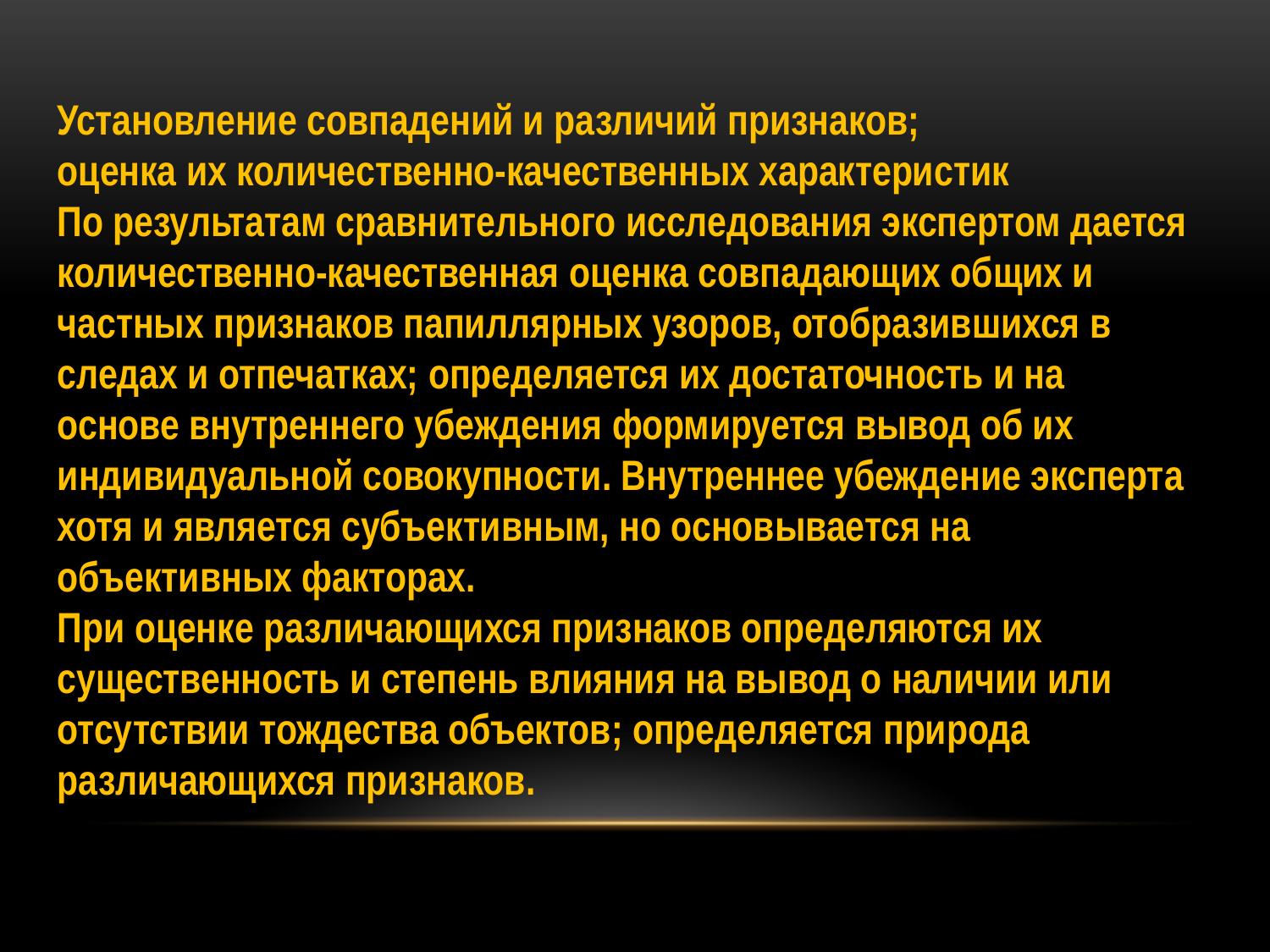

Установление совпадений и различий признаков;
оценка их количественно-качественных характеристик
По результатам сравнительного исследования экспертом дается количественно-качественная оценка совпадающих общих и частных признаков папиллярных узоров, отобразившихся в следах и отпечатках; определяется их достаточность и на основе внутреннего убеждения формируется вывод об их индивидуальной совокупности. Внутреннее убеждение эксперта хотя и является субъективным, но основывается на объективных факторах.
При оценке различающихся признаков определяются их существенность и степень влияния на вывод о наличии или отсутствии тождества объектов; определяется природа различающихся признаков.